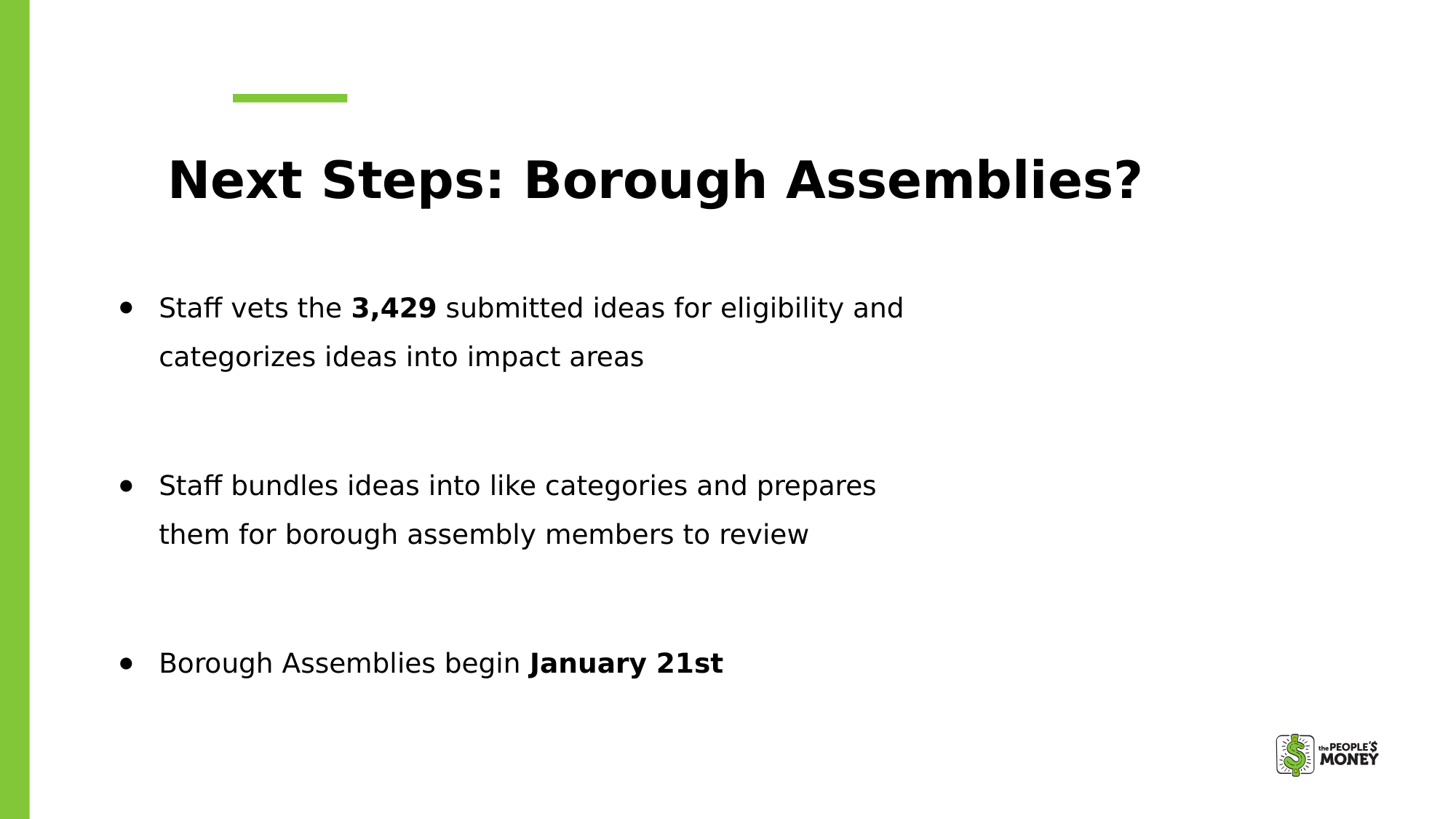

Next Steps: Borough Assemblies?
Staff vets the 3,429 submitted ideas for eligibility and categorizes ideas into impact areas

Staff bundles ideas into like categories and prepares them for borough assembly members to review

Borough Assemblies begin January 21st